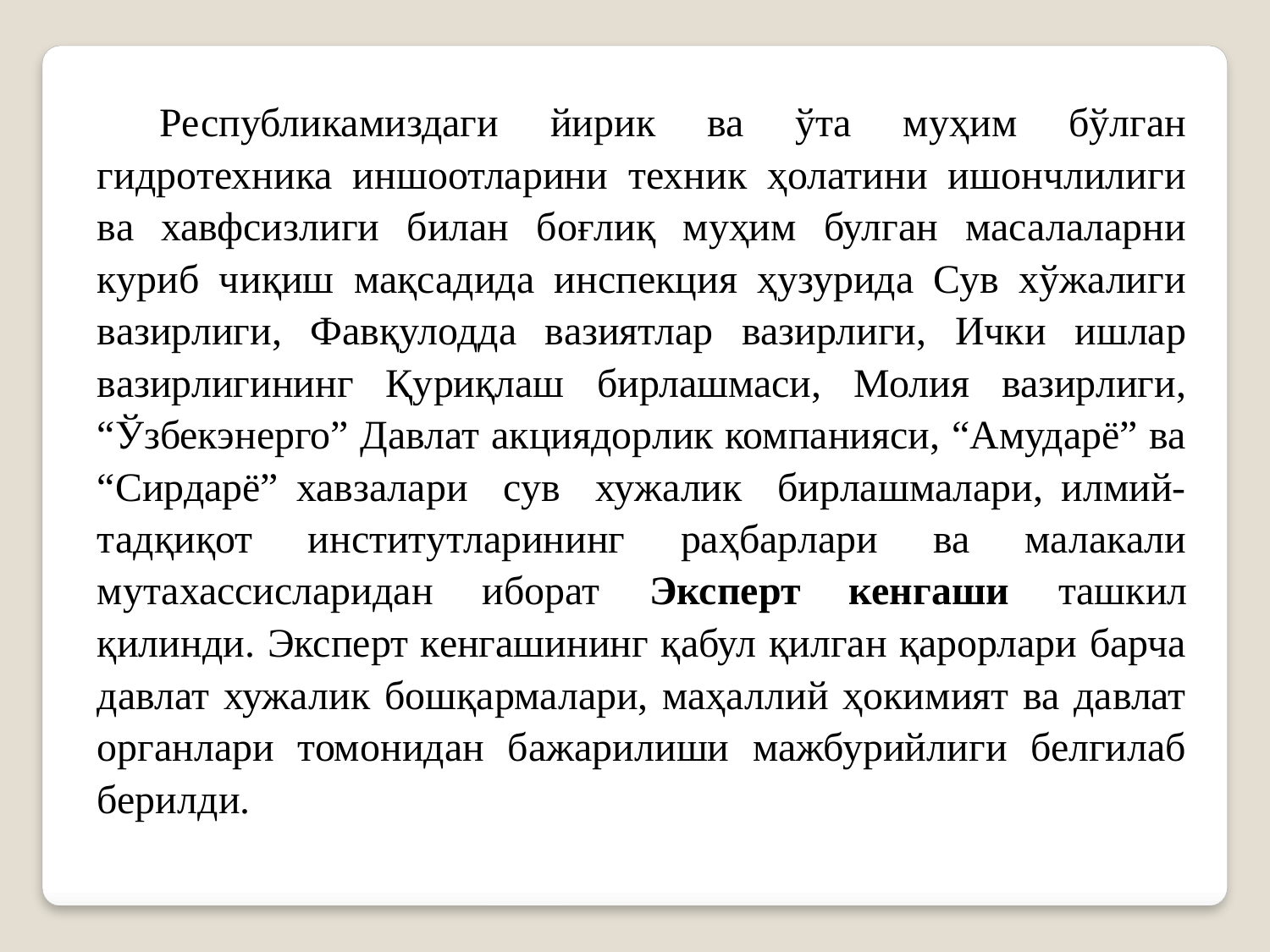

Республикамиздаги йирик ва ўта муҳим бўлган гидротехника иншоотларини техник ҳолатини ишончлилиги ва хавфсизлиги билан боғлиқ муҳим булган масалаларни куриб чиқиш мақсадида инспекция ҳузурида Сув хўжалиги вазирлиги, Фавқулодда вазиятлар вазирлиги, Ички ишлар вазирлигининг Қуриқлаш бирлашмаси, Молия вазирлиги, “Ўзбекэнерго” Давлат акциядорлик компанияси, “Амударё” ва “Сирдарё” хавзалари  сув  хужалик  бирлашмалари, илмий-тадқиқот институтларининг раҳбарлари ва малакали мутахассисларидан иборат Эксперт кенгаши ташкил қилинди. Эксперт кенгашининг қабул қилган қарорлари барча давлат хужалик бошқармалари, маҳаллий ҳокимият ва давлат органлари томонидан бажарилиши мажбурийлиги белгилаб берилди.